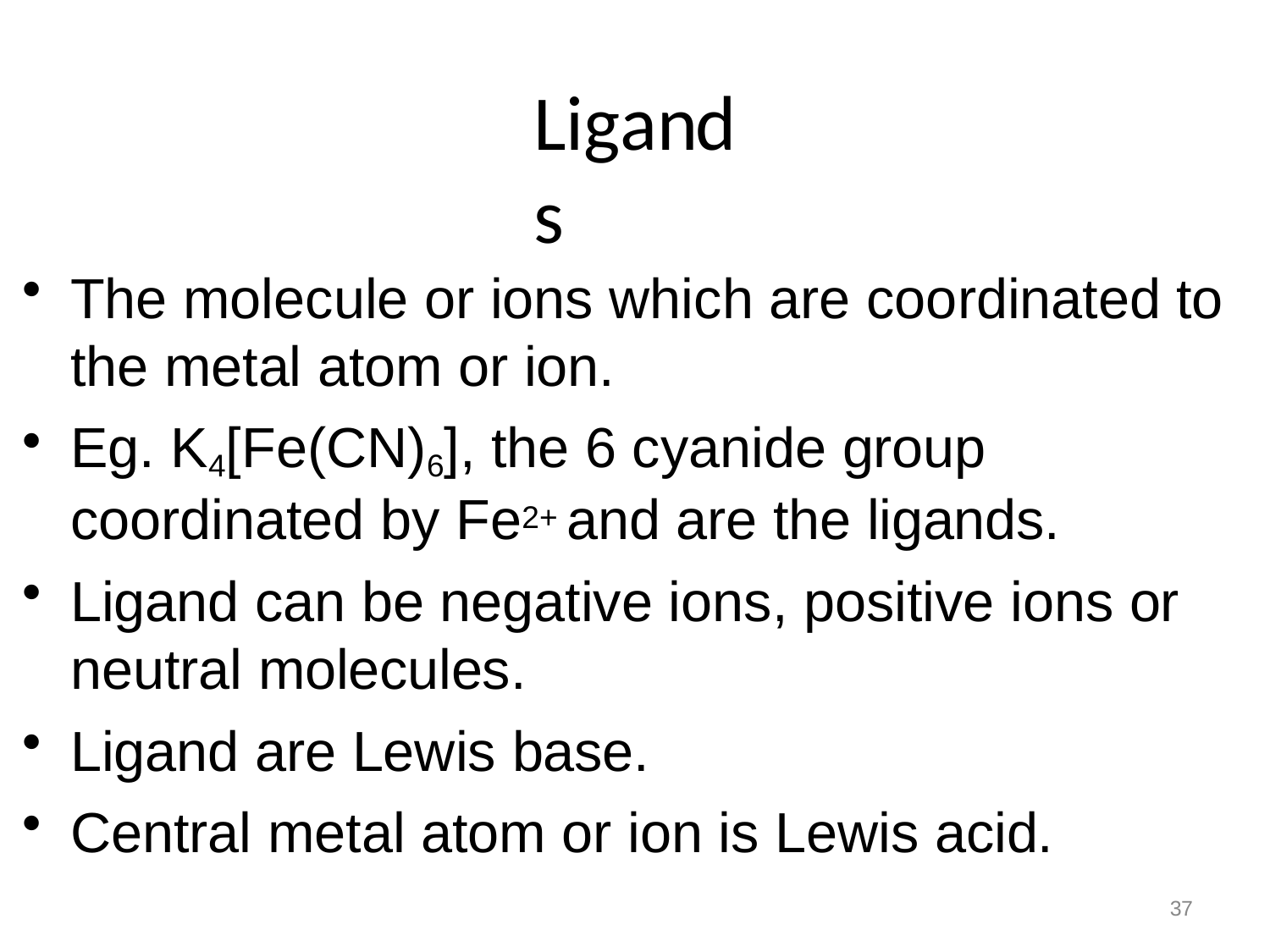

# Ligands
The molecule or ions which are coordinated to the metal atom or ion.
Eg. K4[Fe(CN)6], the 6 cyanide group coordinated by Fe2+ and are the ligands.
Ligand can be negative ions, positive ions or neutral molecules.
Ligand are Lewis base.
Central metal atom or ion is Lewis acid.
37